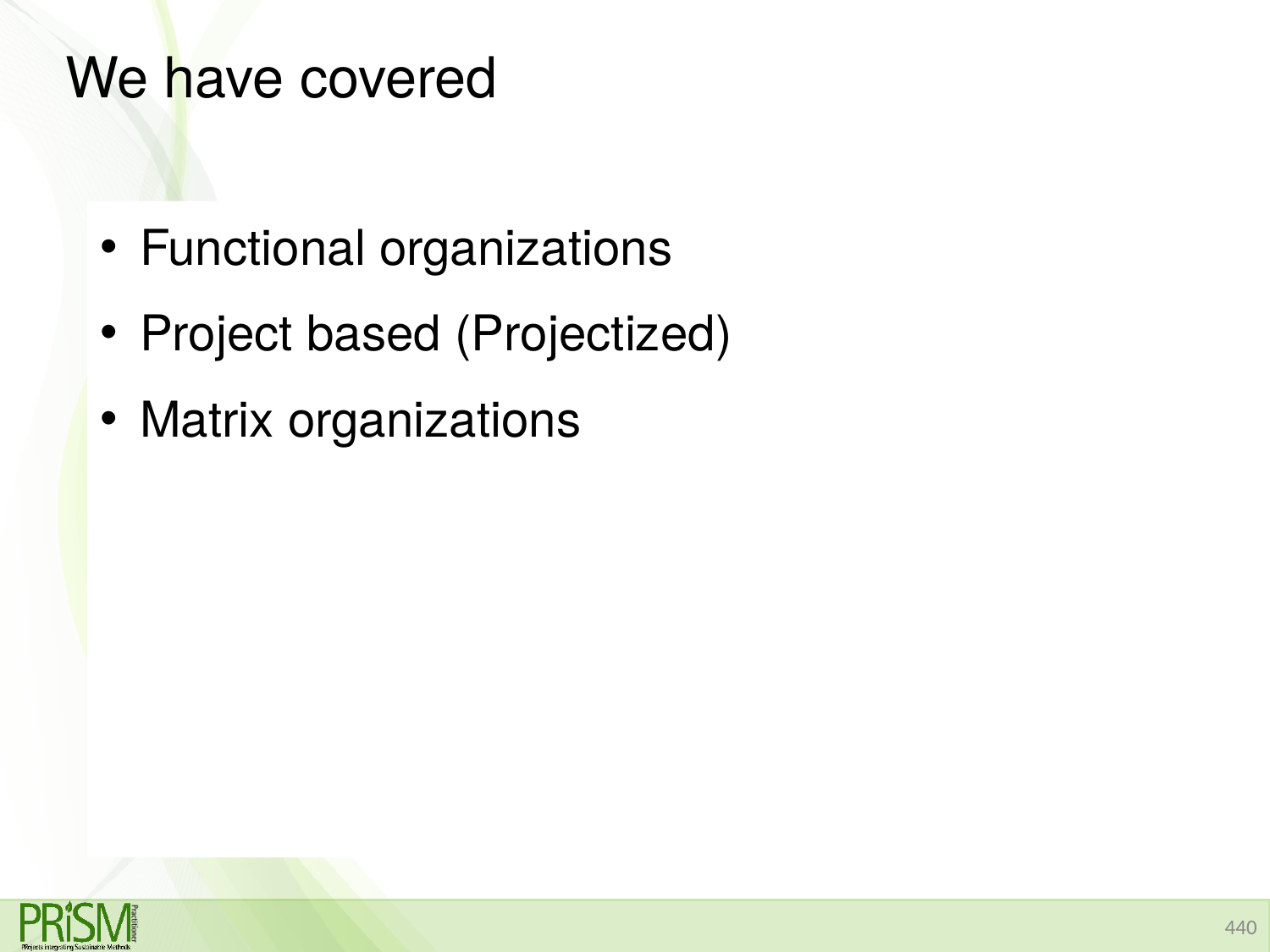

# We have covered
Functional organizations
Project based (Projectized)
Matrix organizations

440